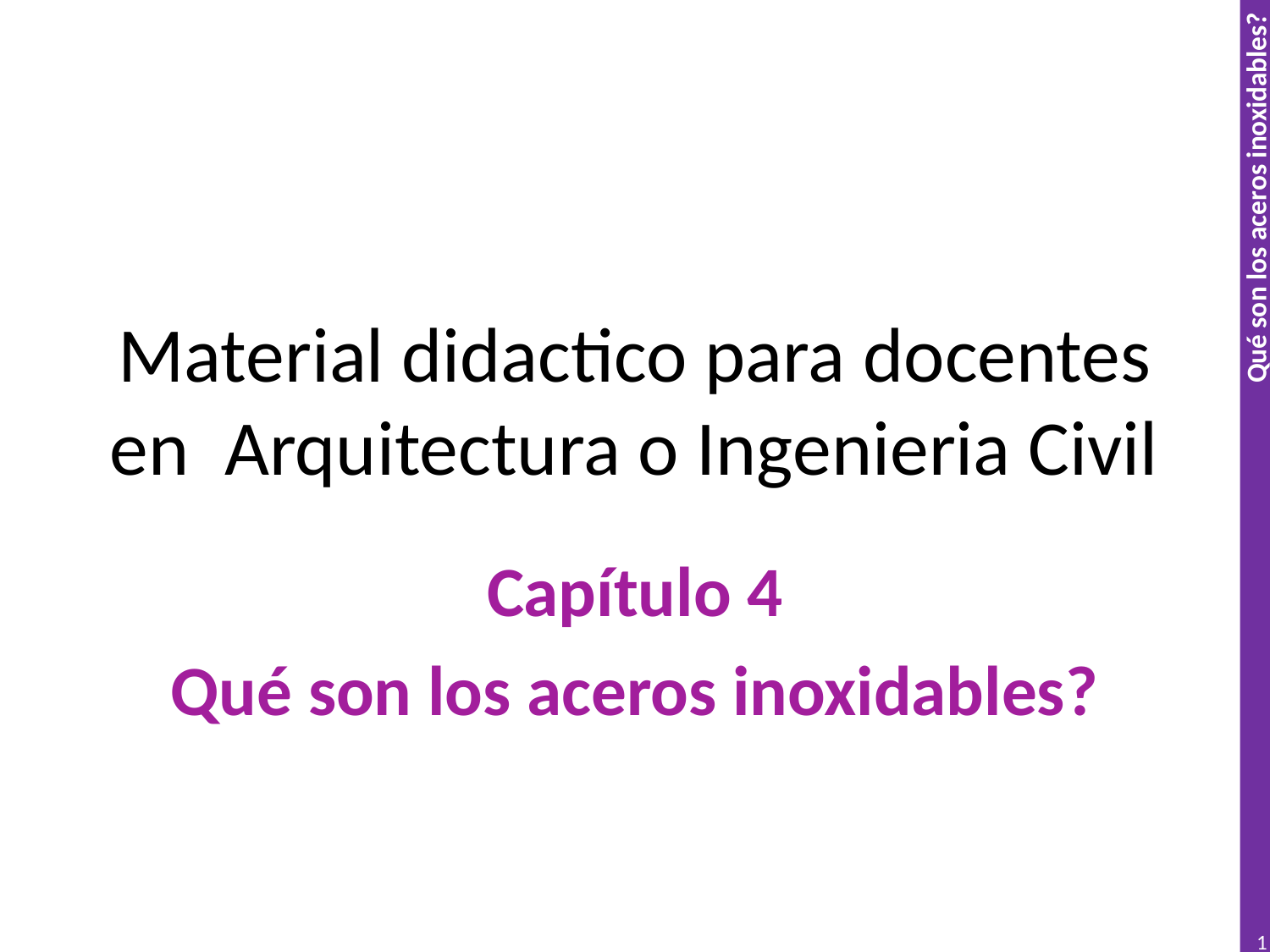

# Material didactico para docentes en  Arquitectura o Ingenieria Civil
Capítulo 4
Qué son los aceros inoxidables?
1